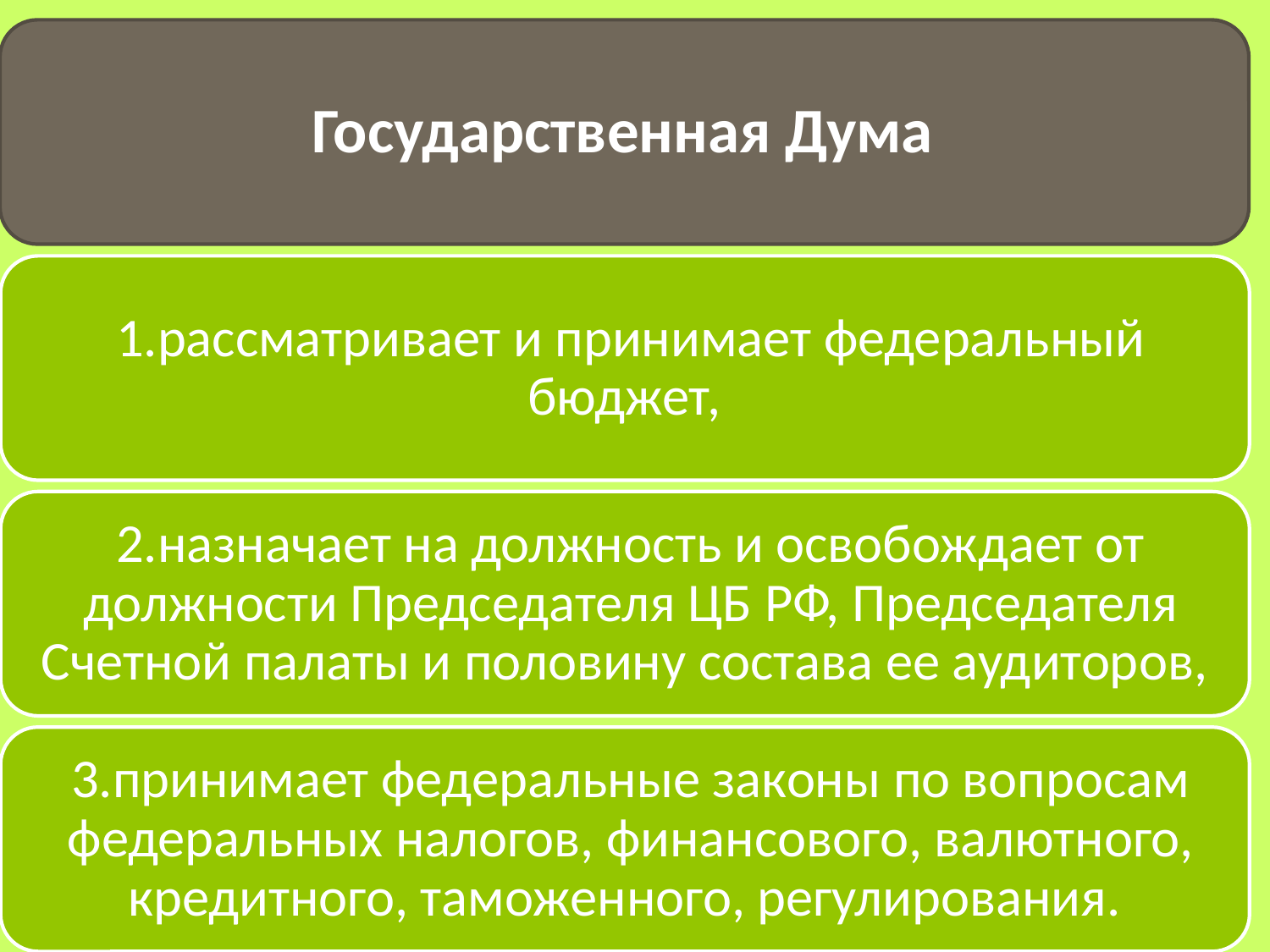

Государственная Дума
1.рассматривает и принимает федеральный бюджет,
2.назначает на должность и освобождает от должности Председателя ЦБ РФ, Председателя Счетной палаты и половину состава ее аудиторов,
3.принимает федеральные законы по вопросам федеральных налогов, финансового, валютного, кредитного, таможенного, регулирования.